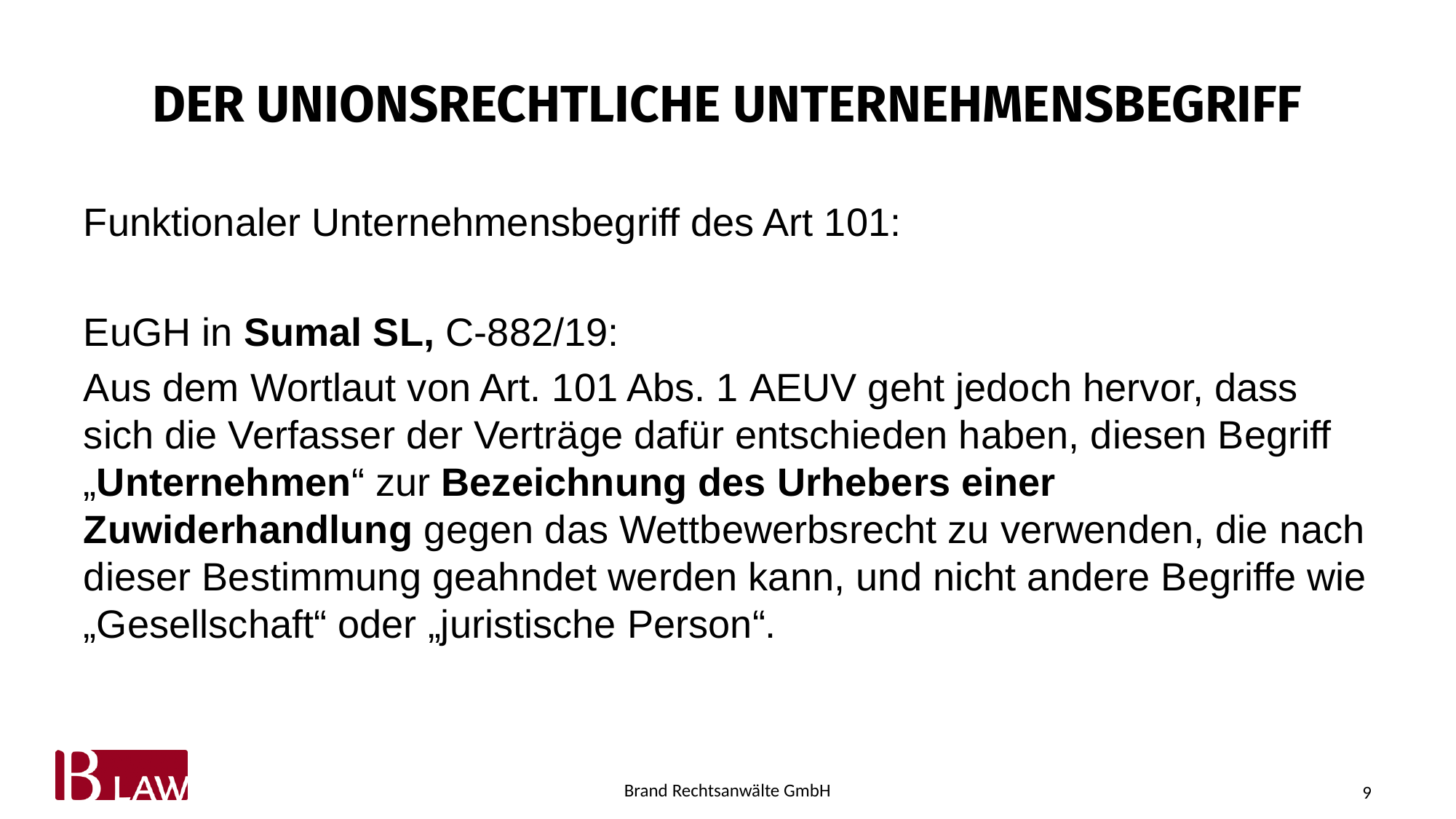

# Der unionsrechtliche unternehmensbegriff
Funktionaler Unternehmensbegriff des Art 101:

EuGH in Sumal SL, C‑882/19:
Aus dem Wortlaut von Art. 101 Abs. 1 AEUV geht jedoch hervor, dass sich die Verfasser der Verträge dafür entschieden haben, diesen Begriff „Unternehmen“ zur Bezeichnung des Urhebers einer Zuwiderhandlung gegen das Wettbewerbsrecht zu verwenden, die nach dieser Bestimmung geahndet werden kann, und nicht andere Begriffe wie „Gesellschaft“ oder „juristische Person“.

9
Brand Rechtsanwälte GmbH